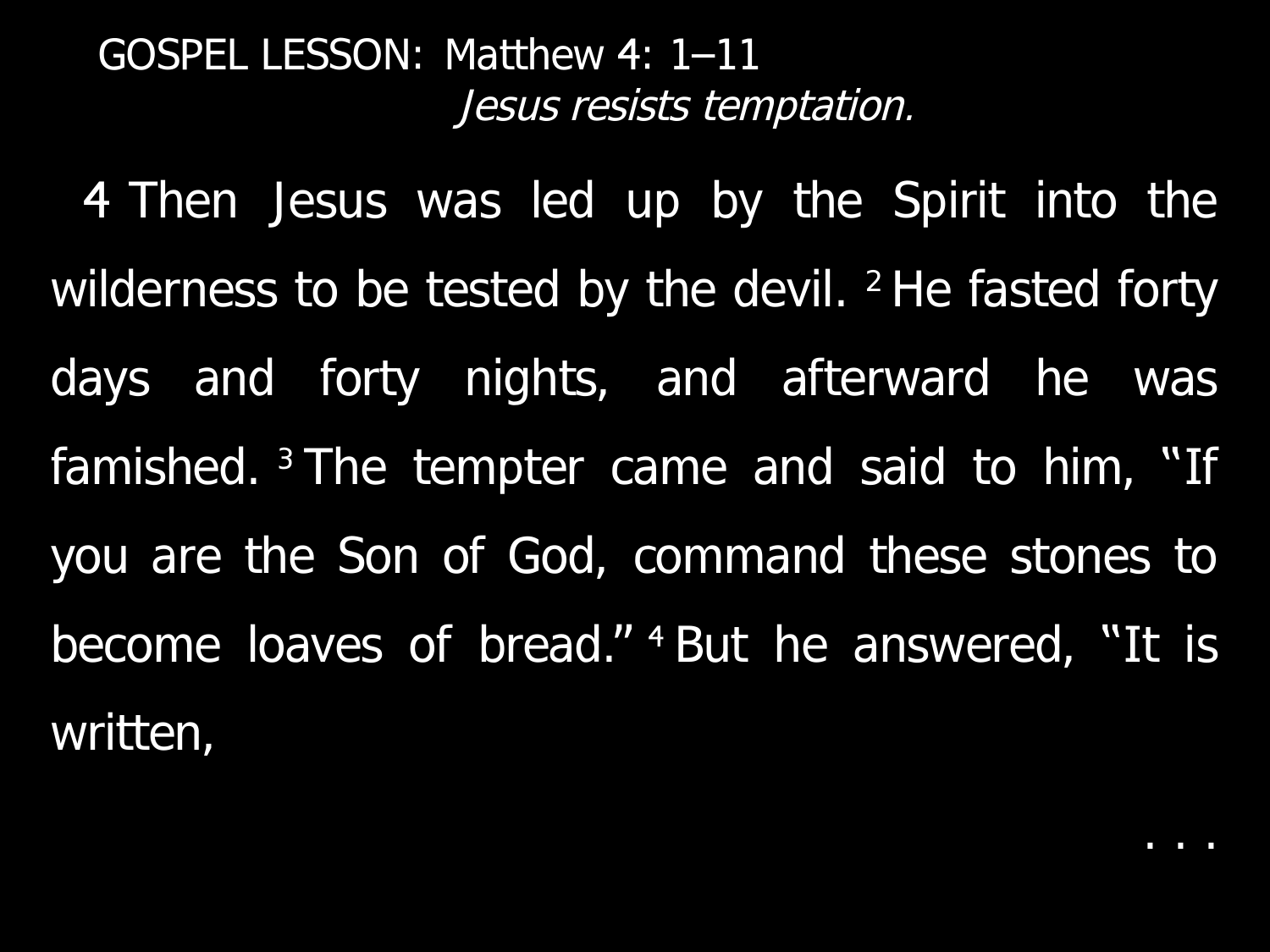

GOSPEL LESSON:	 Matthew 4: 1–11
    Jesus resists temptation.
4 Then Jesus was led up by the Spirit into the wilderness to be tested by the devil. 2 He fasted forty days and forty nights, and afterward he was famished. 3 The tempter came and said to him, “If you are the Son of God, command these stones to become loaves of bread.” 4 But he answered, “It is written,
. . .